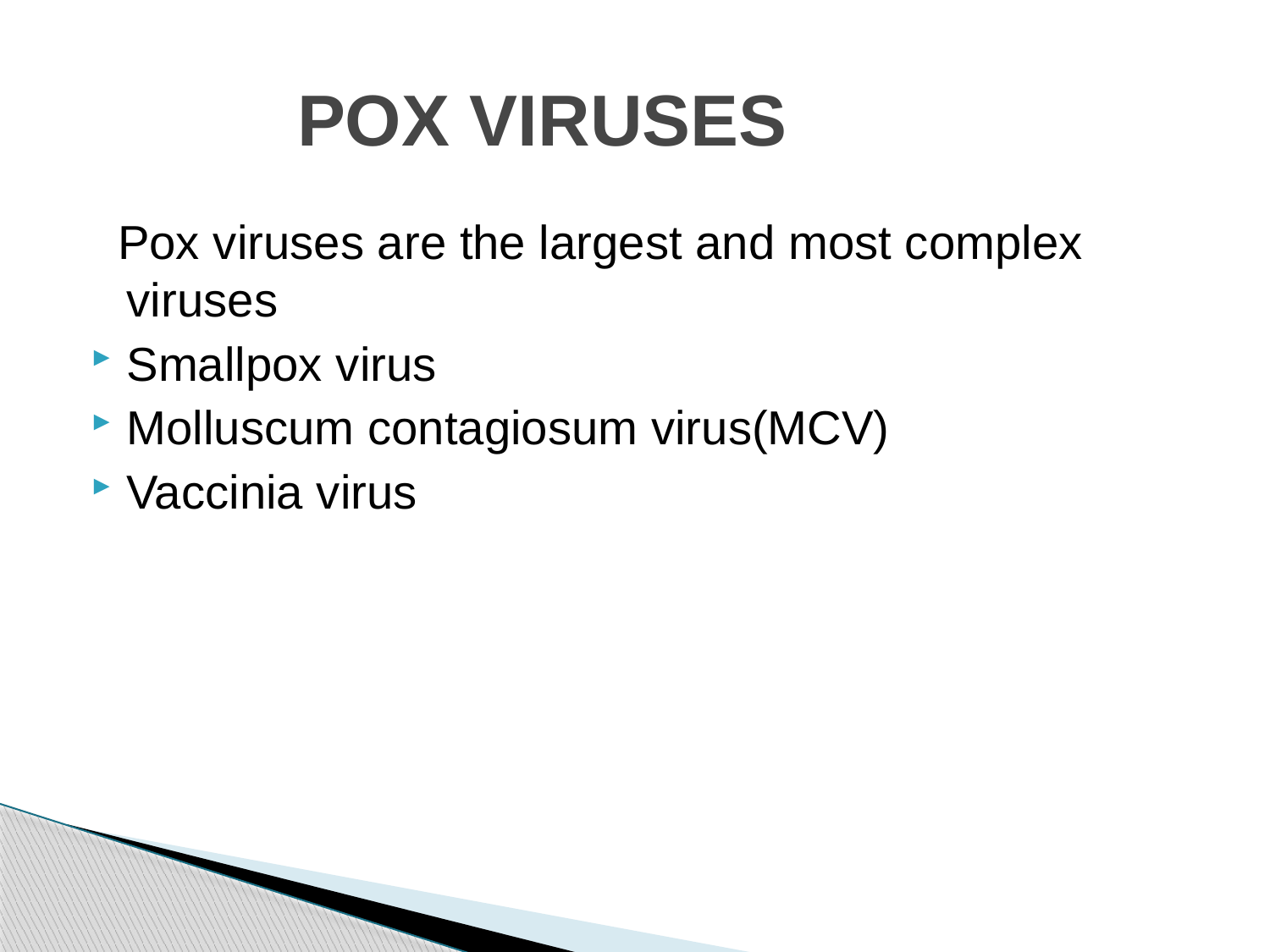

# POX VIRUSES
  Pox viruses are the largest and most complex viruses
Smallpox virus
Molluscum contagiosum virus(MCV)
Vaccinia virus